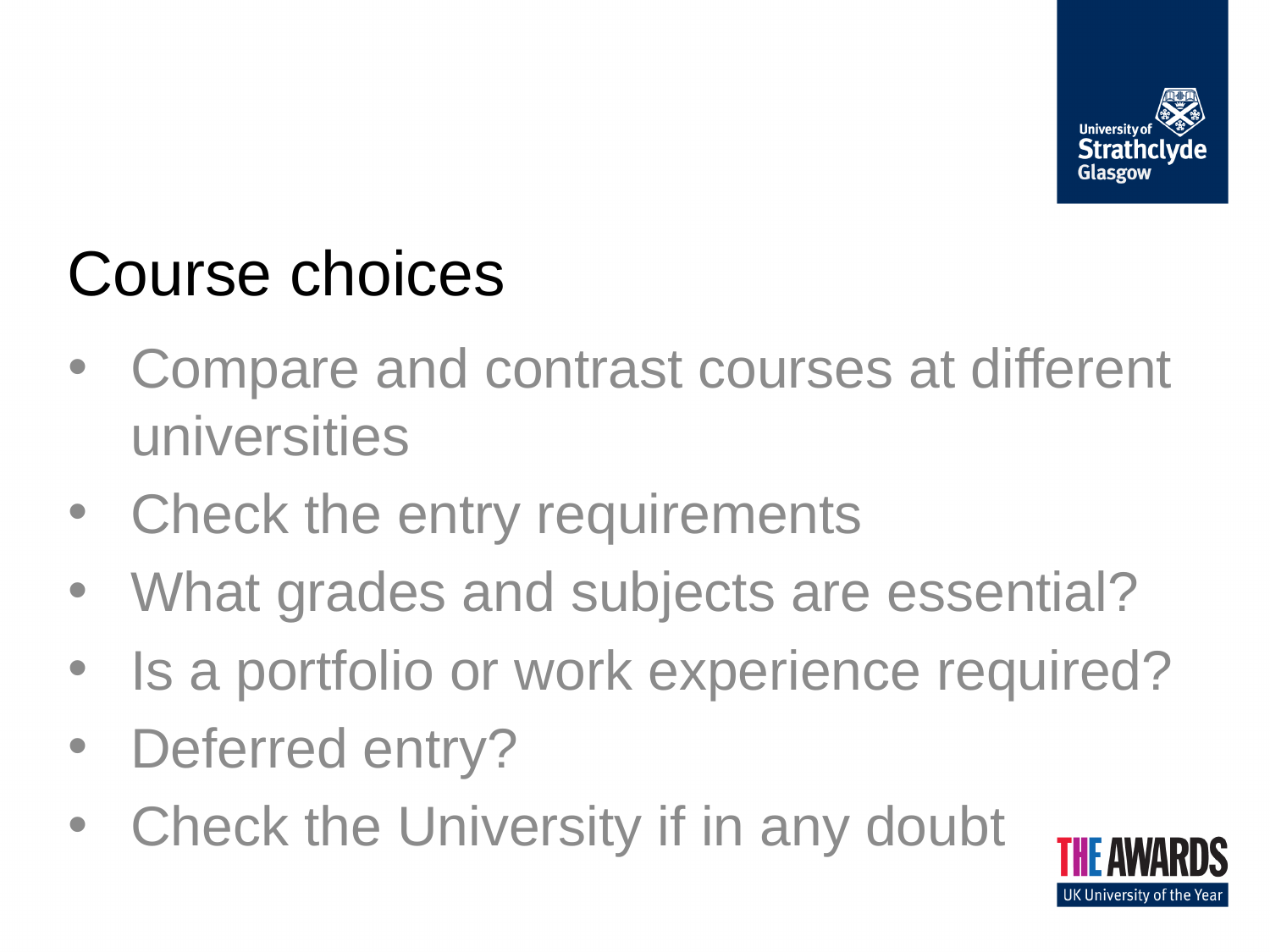

# Course choices
Compare and contrast courses at different universities
Check the entry requirements
What grades and subjects are essential?
Is a portfolio or work experience required?
Deferred entry?
Check the University if in any doubt